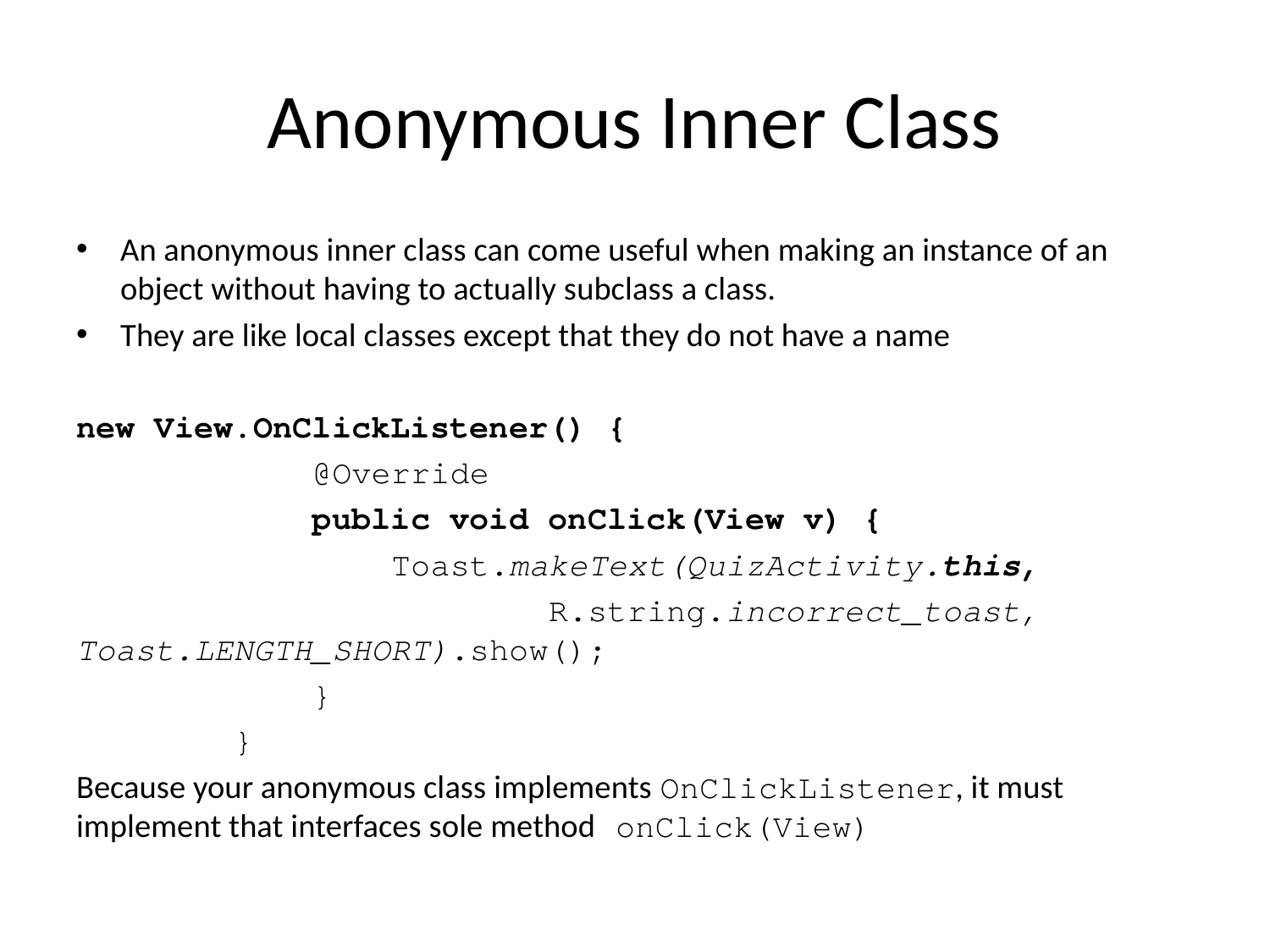

# Anonymous Inner Class
An anonymous inner class can come useful when making an instance of an object without having to actually subclass a class.
They are like local classes except that they do not have a name

new View.OnClickListener() {
            @Override
            public void onClick(View v) {
                Toast.makeText(QuizActivity.this,
                        R.string.incorrect_toast, 									Toast.LENGTH_SHORT).show();
            }
        }
Because your anonymous class implements OnClickListener, it must implement that interfaces sole method onClick(View)